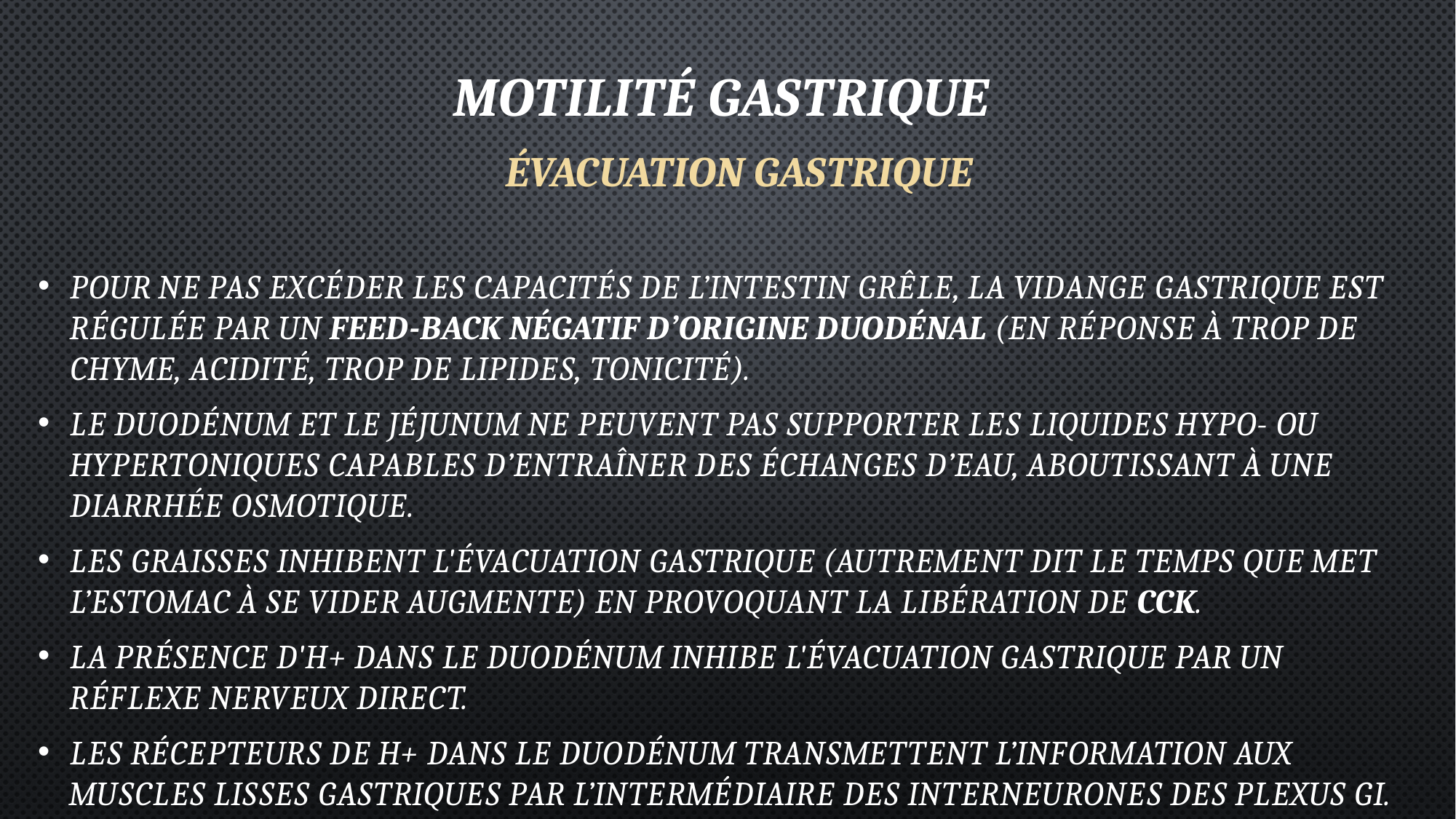

# Motilité gastrique
ÉVACUATION GASTRIQUE

Pour ne pas excéder les capacités de l’intestin grêle, la vidange gastrique est régulée par un feed-back négatif d’origine duodénal (en réponse à trop de chyme, acidité, trop de lipides, tonicité).
Le duodénum et le jéjunum ne peuvent pas supporter les liquides hypo- ou hypertoniques capables d’entraîner des échanges d’eau, aboutissant à une diarrhée osmotique.
Les graisses inhibent l'évacuation gastrique (autrement dit le temps que met l’estomac à se vider augmente) en provoquant la libération de CCK.
La présence d'H+ dans le duodénum inhibe l'évacuation gastrique par un réflexe nerveux direct.
Les récepteurs de H+ dans le duodénum transmettent l’information aux muscles lisses gastriques par l’intermédiaire des interneurones des plexus GI.